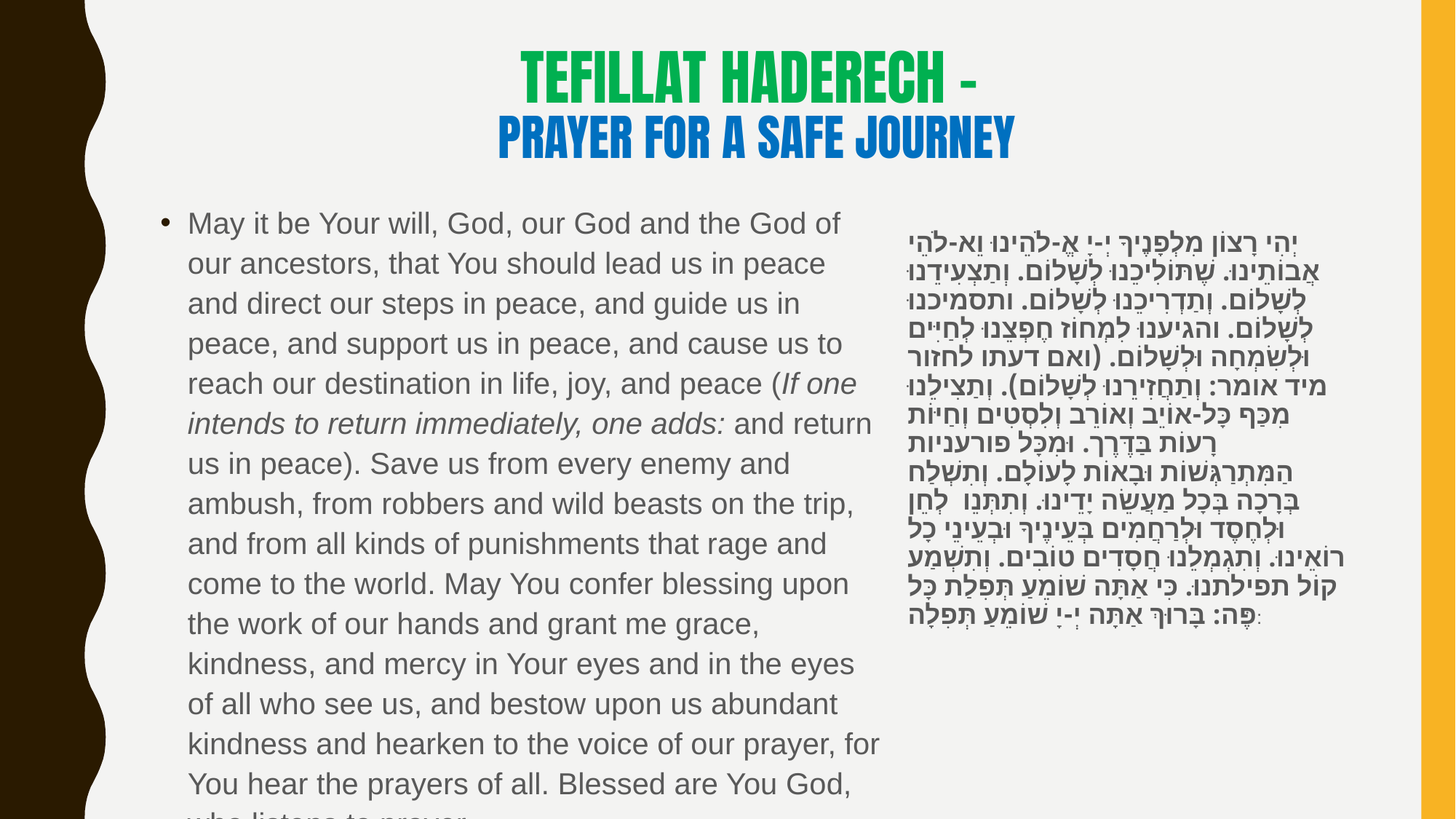

# TEFILLAT HADERECH – PRAYER FOR A SAFE JOURNEY
May it be Your will, God, our God and the God of our ancestors, that You should lead us in peace and direct our steps in peace, and guide us in peace, and support us in peace, and cause us to reach our destination in life, joy, and peace (If one intends to return immediately, one adds: and return us in peace). Save us from every enemy and ambush, from robbers and wild beasts on the trip, and from all kinds of punishments that rage and come to the world. May You confer blessing upon the work of our hands and grant me grace, kindness, and mercy in Your eyes and in the eyes of all who see us, and bestow upon us abundant kindness and hearken to the voice of our prayer, for You hear the prayers of all. Blessed are You God, who listens to prayer.
יְהִי רָצוֹן מִלְפָנֶיךָ יְ-יָ אֱ-לֹהֵינוּ וֵא-לֹהֵי אֲבוֹתֵינוּ. שֶׁתּוֹלִיכֵנוּ לְשָׁלוֹם. וְתַצְעִידֵנוּ לְשָׁלוֹם. וְתַדְרִיכֵנוּ לְשָׁלוֹם. ותסמיכנוּ לְשָׁלוֹם. והגיענוּ לִמְחוֹז חֶפְצֵנוּ לְחַיִּים וּלְשִׂמְחָה וּלְשָׁלוֹם. (ואם דעתו לחזור מיד אומר: וְתַחֲזִירֵנוּ לְשָׁלוֹם). וְתַצִילֵנוּ מִכַּף כָּל-אוֹיֵב וְאוֹרֵב וְלִסְטִים וְחַיּוֹת רָעוֹת בַּדֶּרֶך. וּמִכָּל פורעניות הַמִּתְרַגְּשׁוֹת וּבָאוֹת לָעוֹלָם. וְתִשְׁלַח בְּרָכָה בְּכָל מַעֲשֵׂה יָדֵינוּ. וְתִתְּנֵו  לְחֵן וּלְחֶסֶד וּלְרַחֲמִים בְּעֵינֶיךָ וּבְעֵינֵי כָל רוֹאֵינוּ. וְתִגְמְלֵנוּ חֲסָדִים טוֹבִים. וְתִשְׁמַע קוֹל תפילתנוּ. כִּי אַתָּה שׁוֹמֵעַ תְּפִלַת כָּל פֶּה: בָּרוּךְ אַתָּה יְ-יָ שׁוֹמֵעַ תְּפִלָה: